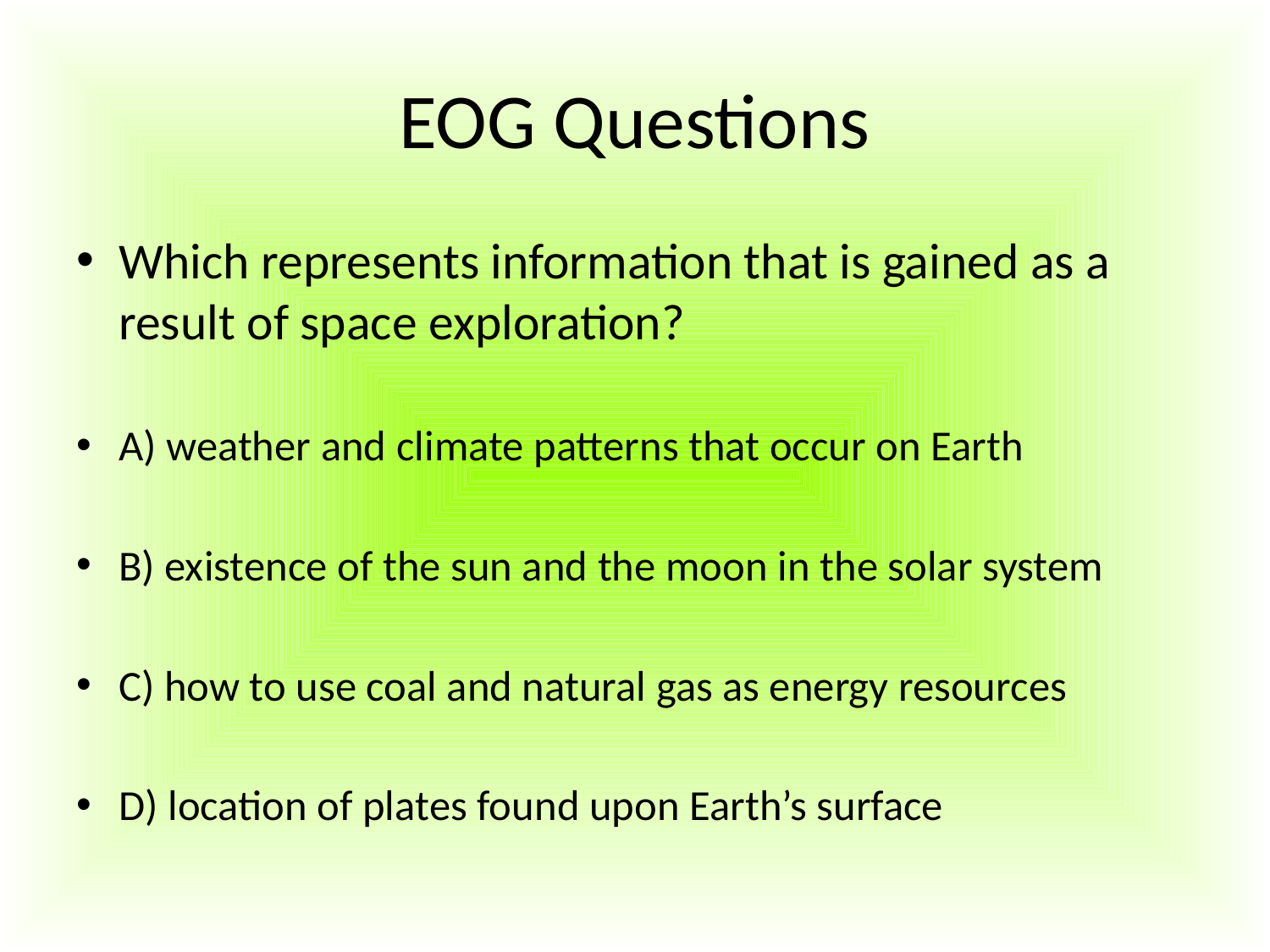

# EOG Questions
Which represents information that is gained as a result of space exploration?

A) weather and climate patterns that occur on Earth

B) existence of the sun and the moon in the solar system

C) how to use coal and natural gas as energy resources

D) location of plates found upon Earth’s surface